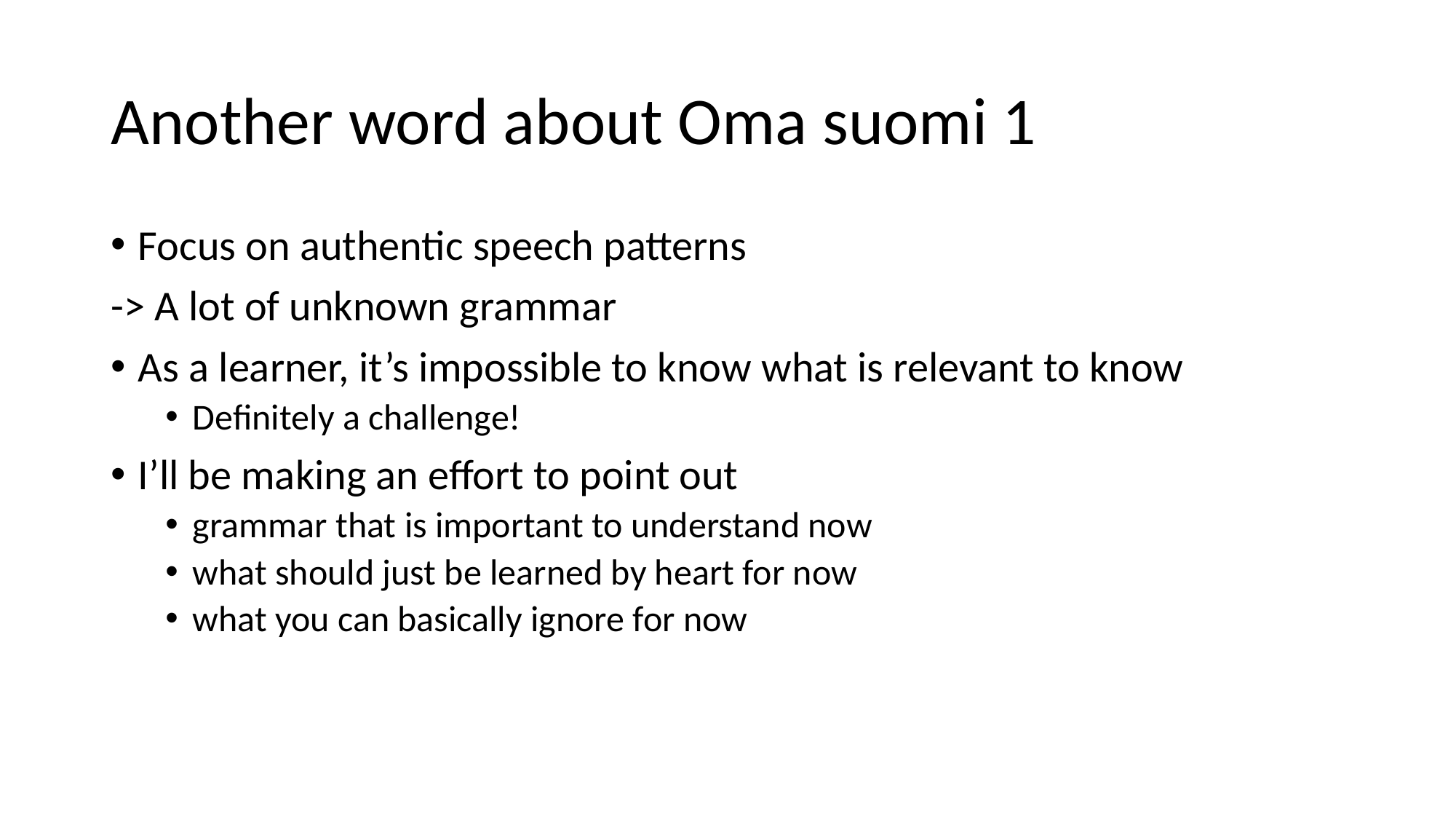

# Another word about Oma suomi 1
Focus on authentic speech patterns
-> A lot of unknown grammar
As a learner, it’s impossible to know what is relevant to know
Definitely a challenge!
I’ll be making an effort to point out
grammar that is important to understand now
what should just be learned by heart for now
what you can basically ignore for now